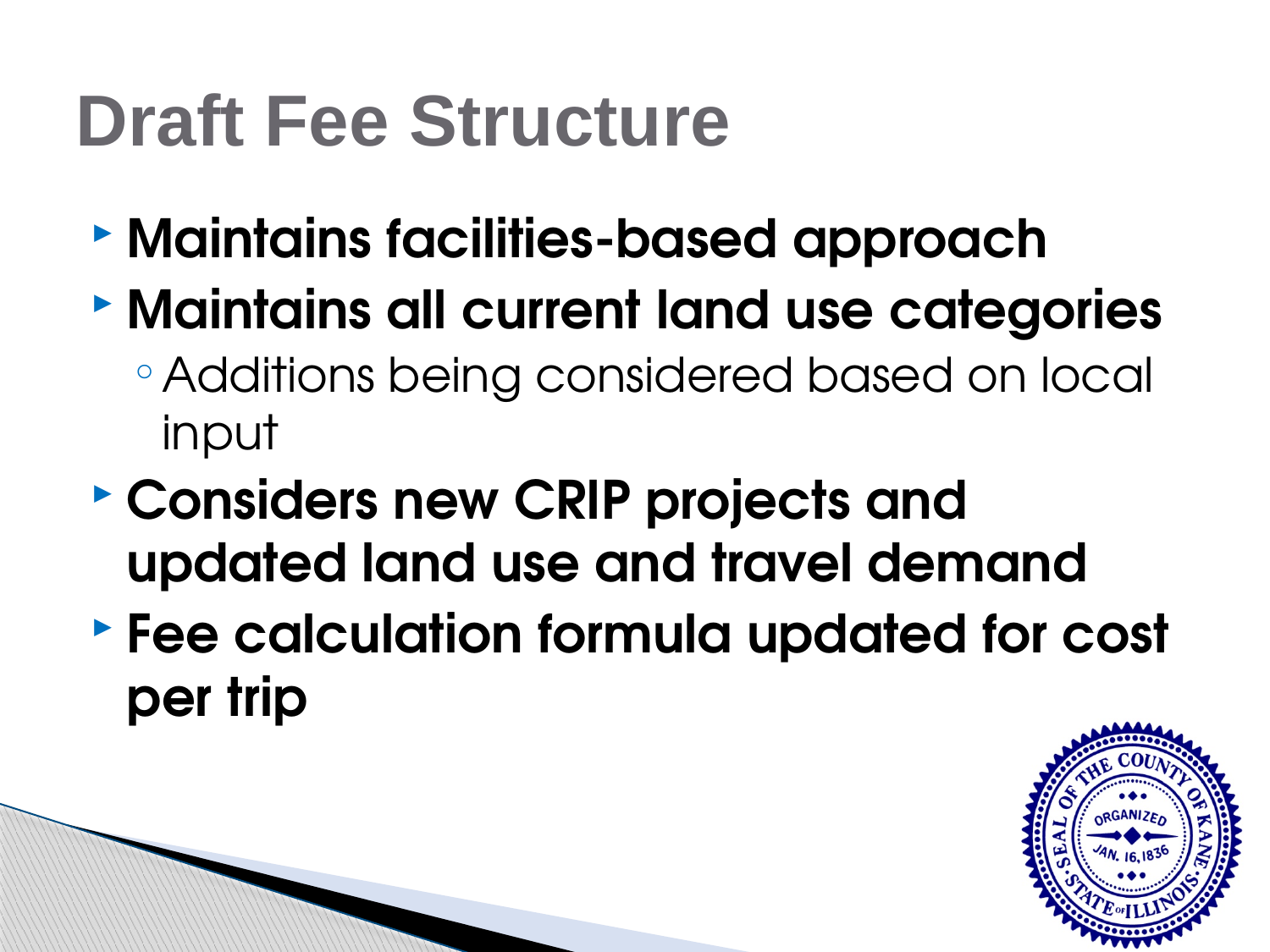

# Draft Fee Structure
Maintains facilities-based approach
Maintains all current land use categories
Additions being considered based on local input
Considers new CRIP projects and updated land use and travel demand
Fee calculation formula updated for cost per trip